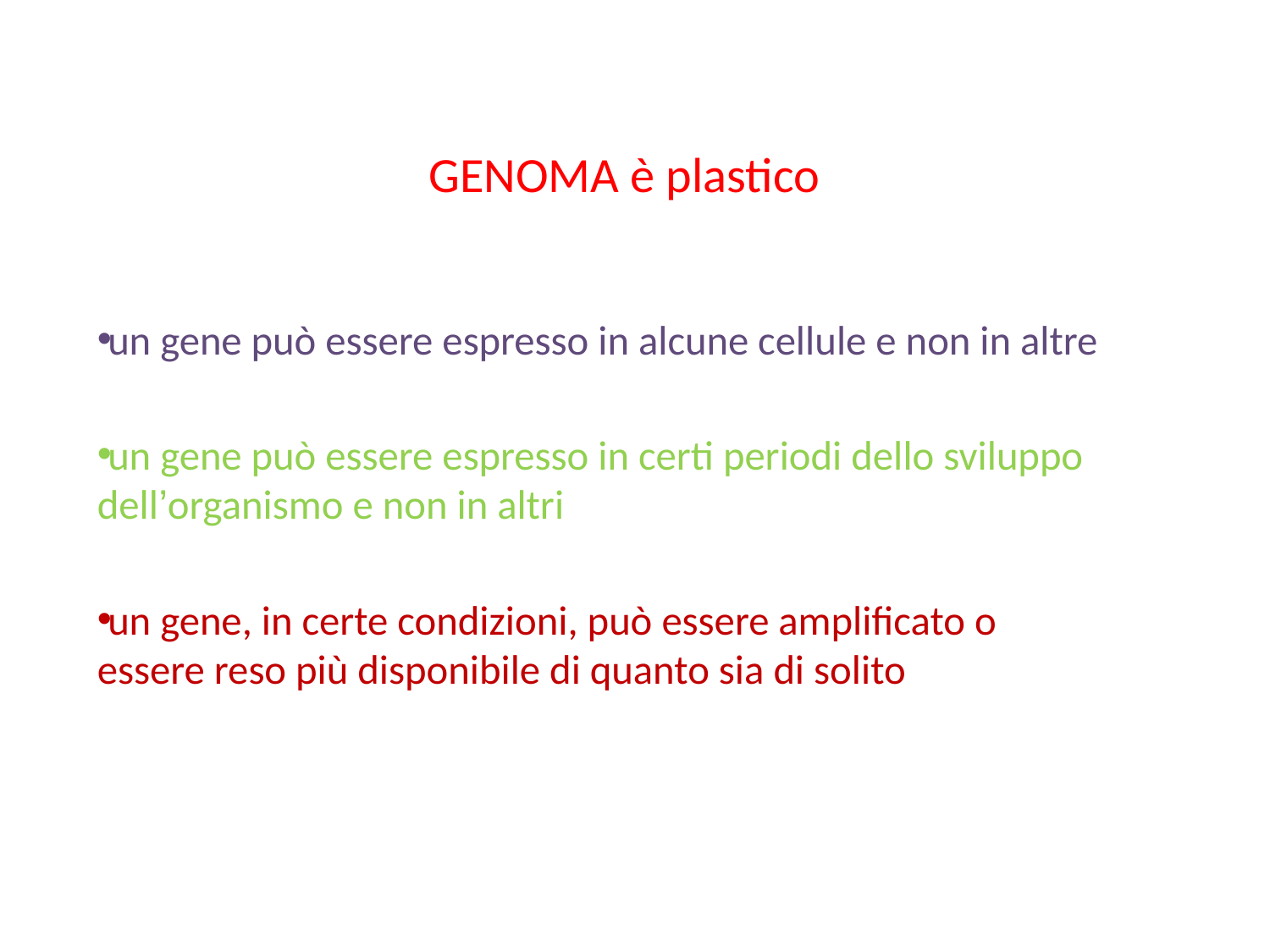

# GENOMA è plastico
un gene può essere espresso in alcune cellule e non in altre

un gene può essere espresso in certi periodi dello sviluppo dell’organismo e non in altri

un gene, in certe condizioni, può essere amplificato o essere reso più disponibile di quanto sia di solito